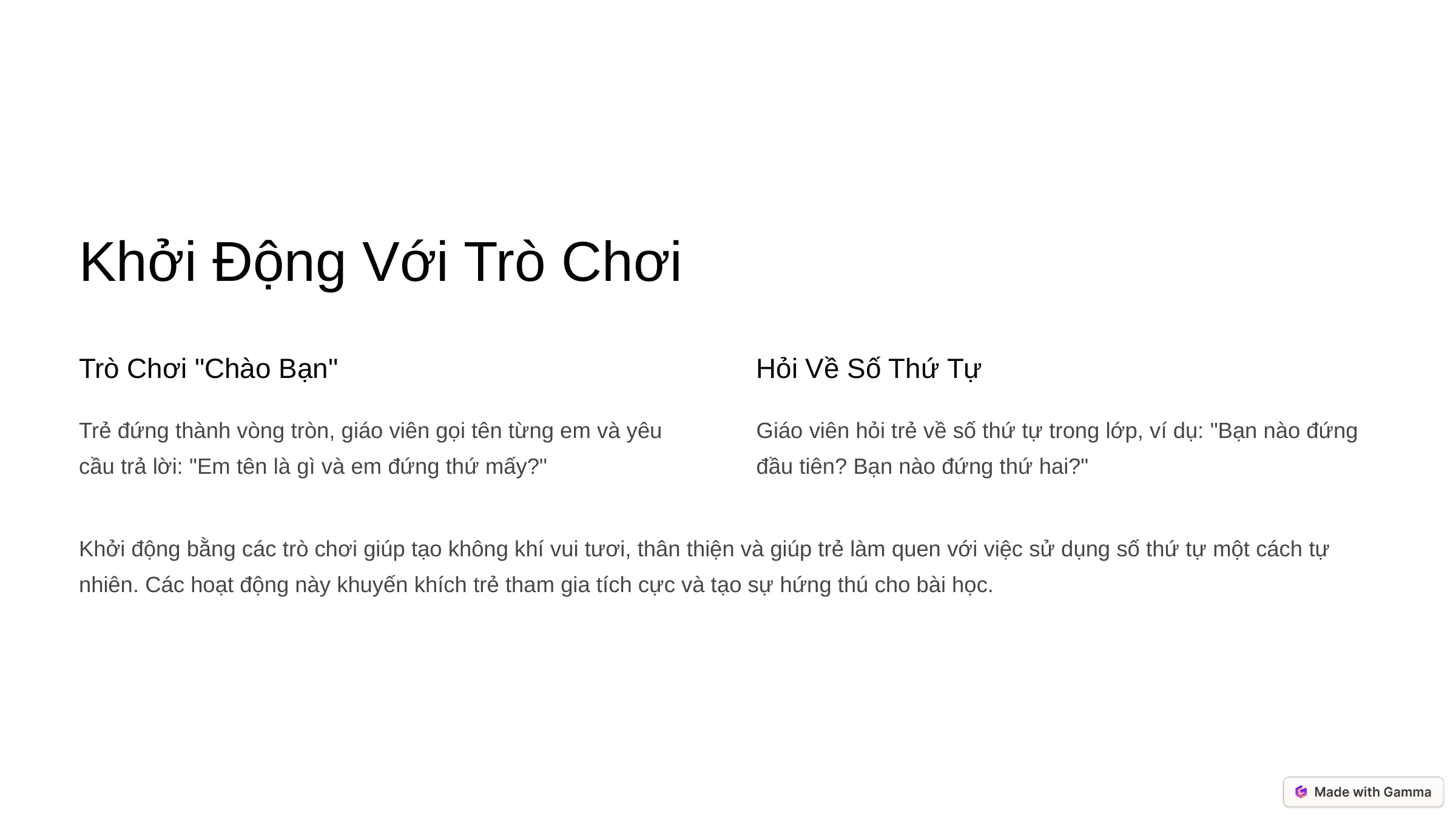

Khởi Động Với Trò Chơi
Trò Chơi "Chào Bạn"
Hỏi Về Số Thứ Tự
Trẻ đứng thành vòng tròn, giáo viên gọi tên từng em và yêu cầu trả lời: "Em tên là gì và em đứng thứ mấy?"
Giáo viên hỏi trẻ về số thứ tự trong lớp, ví dụ: "Bạn nào đứng đầu tiên? Bạn nào đứng thứ hai?"
Khởi động bằng các trò chơi giúp tạo không khí vui tươi, thân thiện và giúp trẻ làm quen với việc sử dụng số thứ tự một cách tự nhiên. Các hoạt động này khuyến khích trẻ tham gia tích cực và tạo sự hứng thú cho bài học.